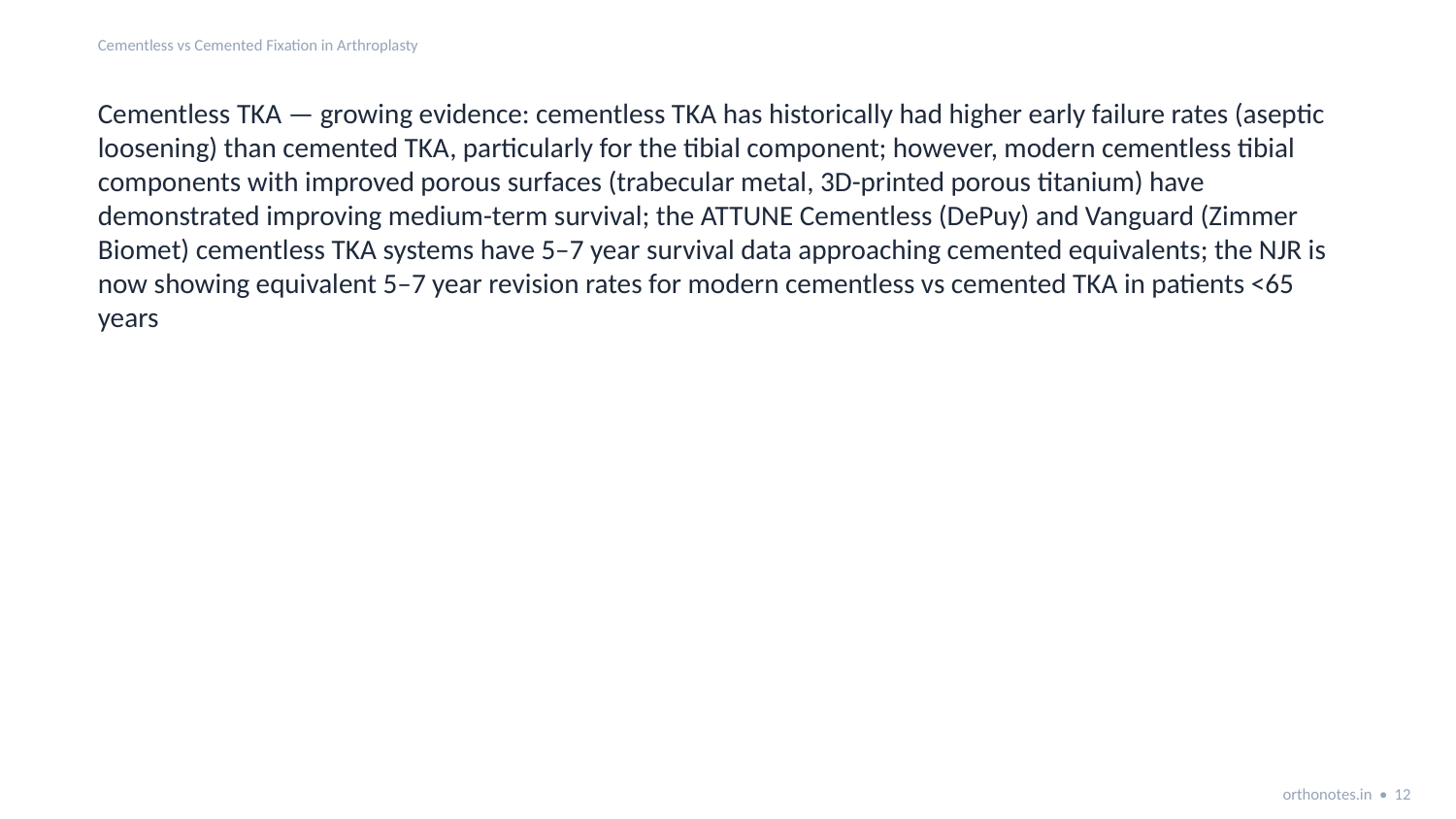

Cementless vs Cemented Fixation in Arthroplasty
Cementless TKA — growing evidence: cementless TKA has historically had higher early failure rates (aseptic loosening) than cemented TKA, particularly for the tibial component; however, modern cementless tibial components with improved porous surfaces (trabecular metal, 3D-printed porous titanium) have demonstrated improving medium-term survival; the ATTUNE Cementless (DePuy) and Vanguard (Zimmer Biomet) cementless TKA systems have 5–7 year survival data approaching cemented equivalents; the NJR is now showing equivalent 5–7 year revision rates for modern cementless vs cemented TKA in patients <65 years
orthonotes.in  •  12